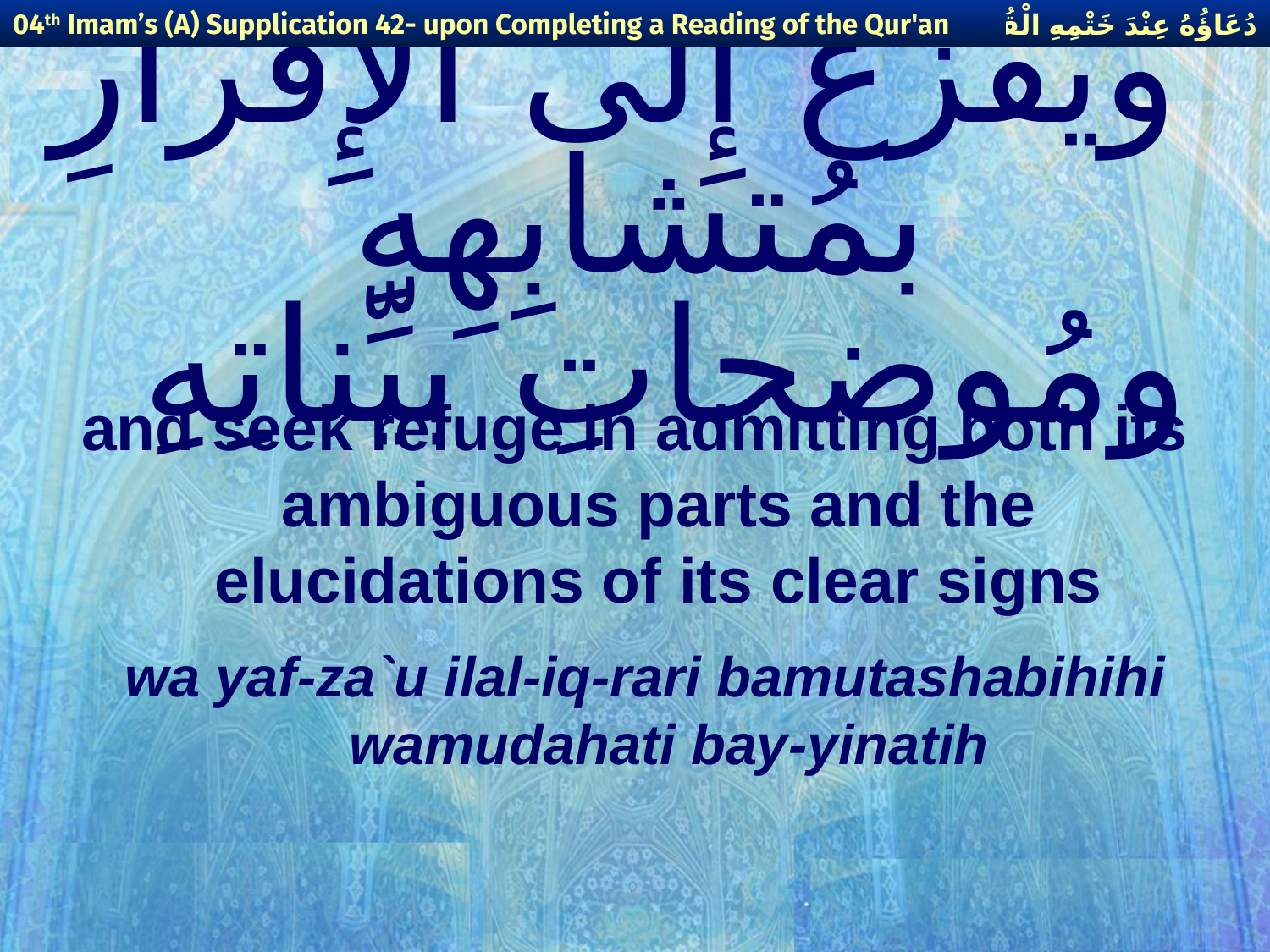

دُعَاؤُهُ عِنْدَ خَتْمِهِ الْقُرْآنَ
04th Imam’s (A) Supplication 42- upon Completing a Reading of the Qur'an
# ويفْزعُ إِلى الإِقْرارِ بمُتشابِهِهِ ومُوضحاتِ بيِّناتِهِ
and seek refuge in admitting both its ambiguous parts and the elucidations of its clear signs
wa yaf-za`u ilal-iq-rari bamutashabihihi wamudahati bay-yinatih